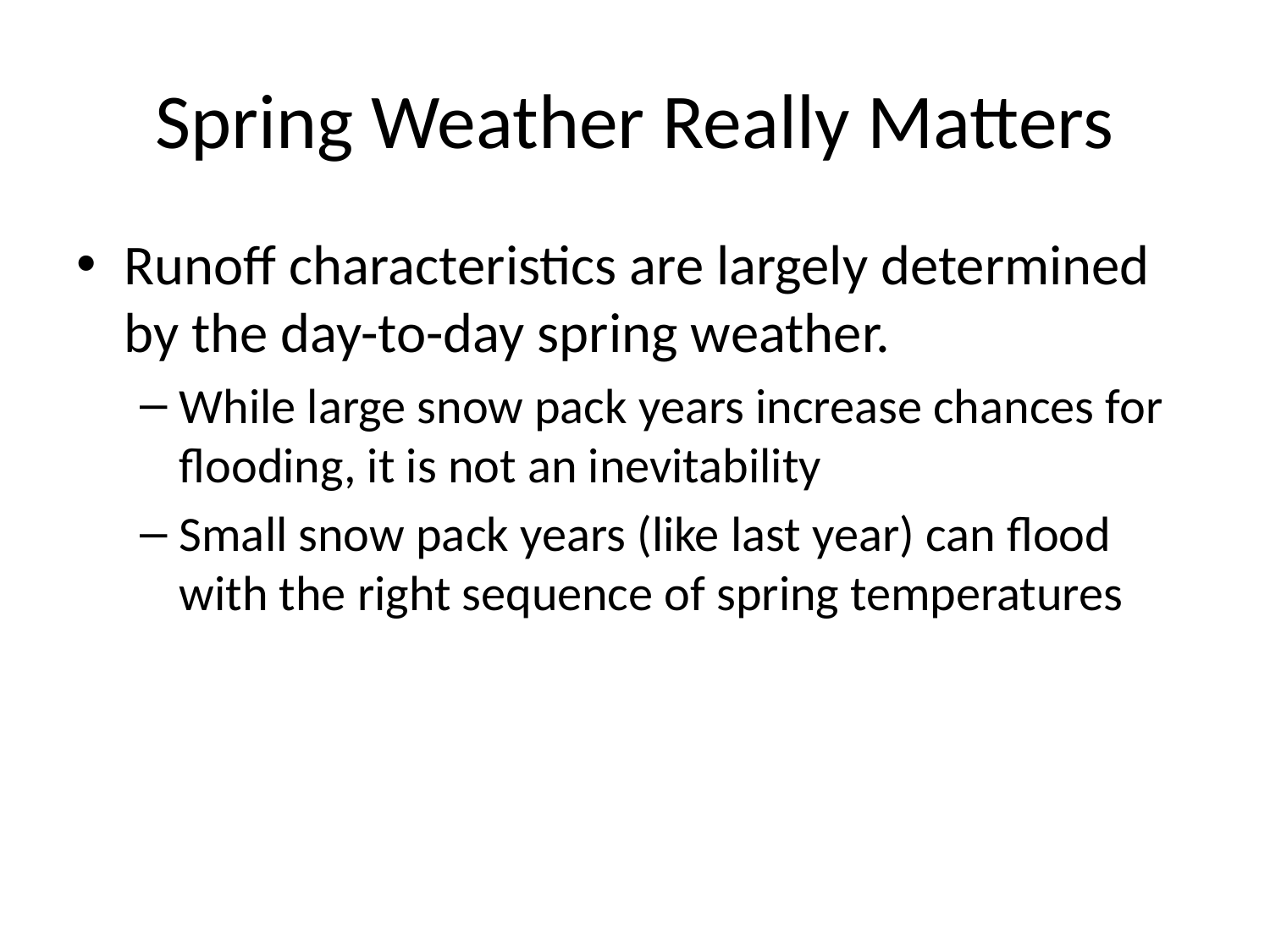

# Spring Weather Really Matters
Runoff characteristics are largely determined by the day-to-day spring weather.
While large snow pack years increase chances for flooding, it is not an inevitability
Small snow pack years (like last year) can flood with the right sequence of spring temperatures